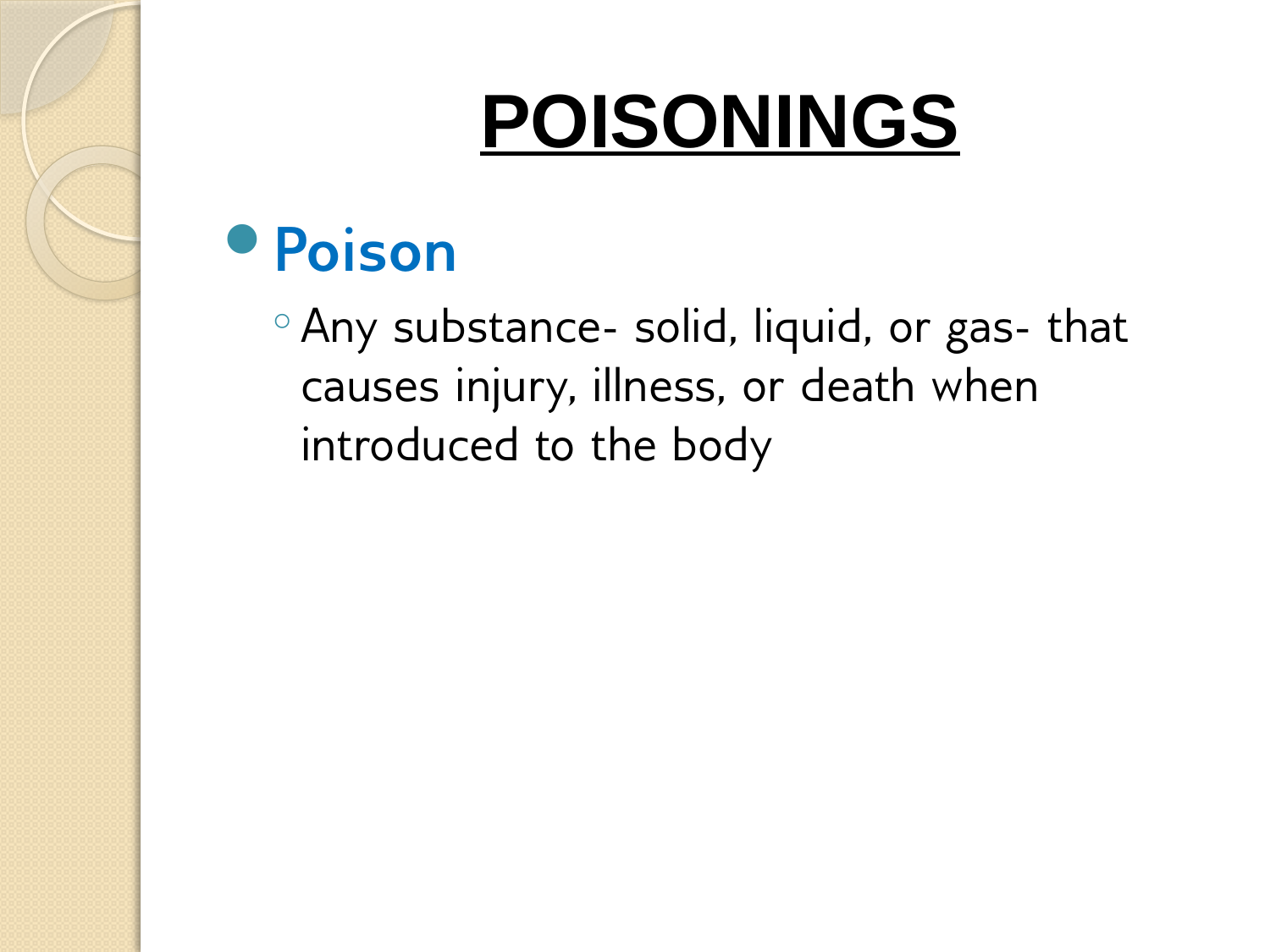

# POISONINGS
Poison
Any substance- solid, liquid, or gas- that causes injury, illness, or death when introduced to the body